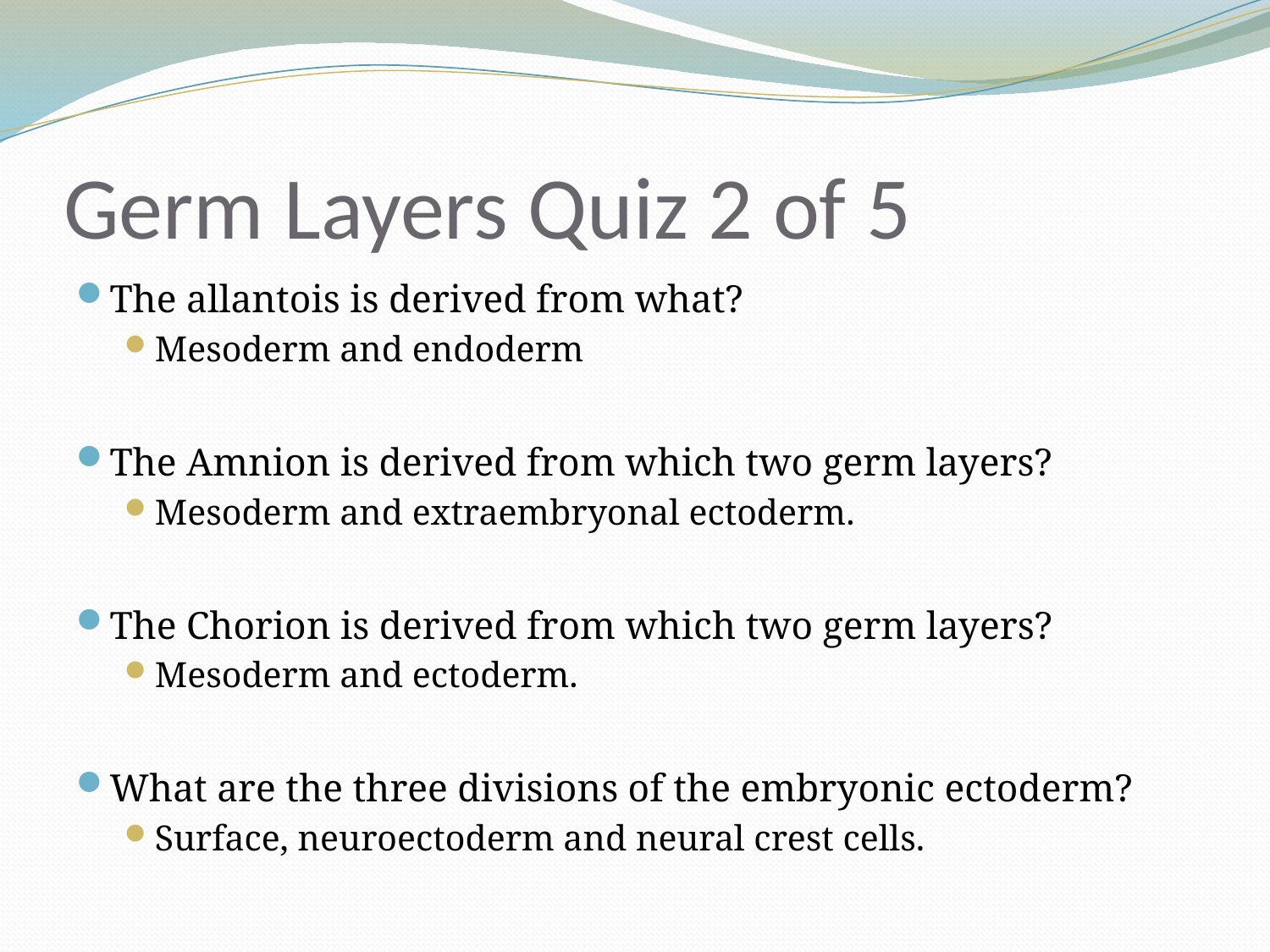

# Germ Layers Quiz 2 of 5
The allantois is derived from what?
Mesoderm and endoderm

The Amnion is derived from which two germ layers?
Mesoderm and extraembryonal ectoderm.

The Chorion is derived from which two germ layers?
Mesoderm and ectoderm.

What are the three divisions of the embryonic ectoderm?
Surface, neuroectoderm and neural crest cells.